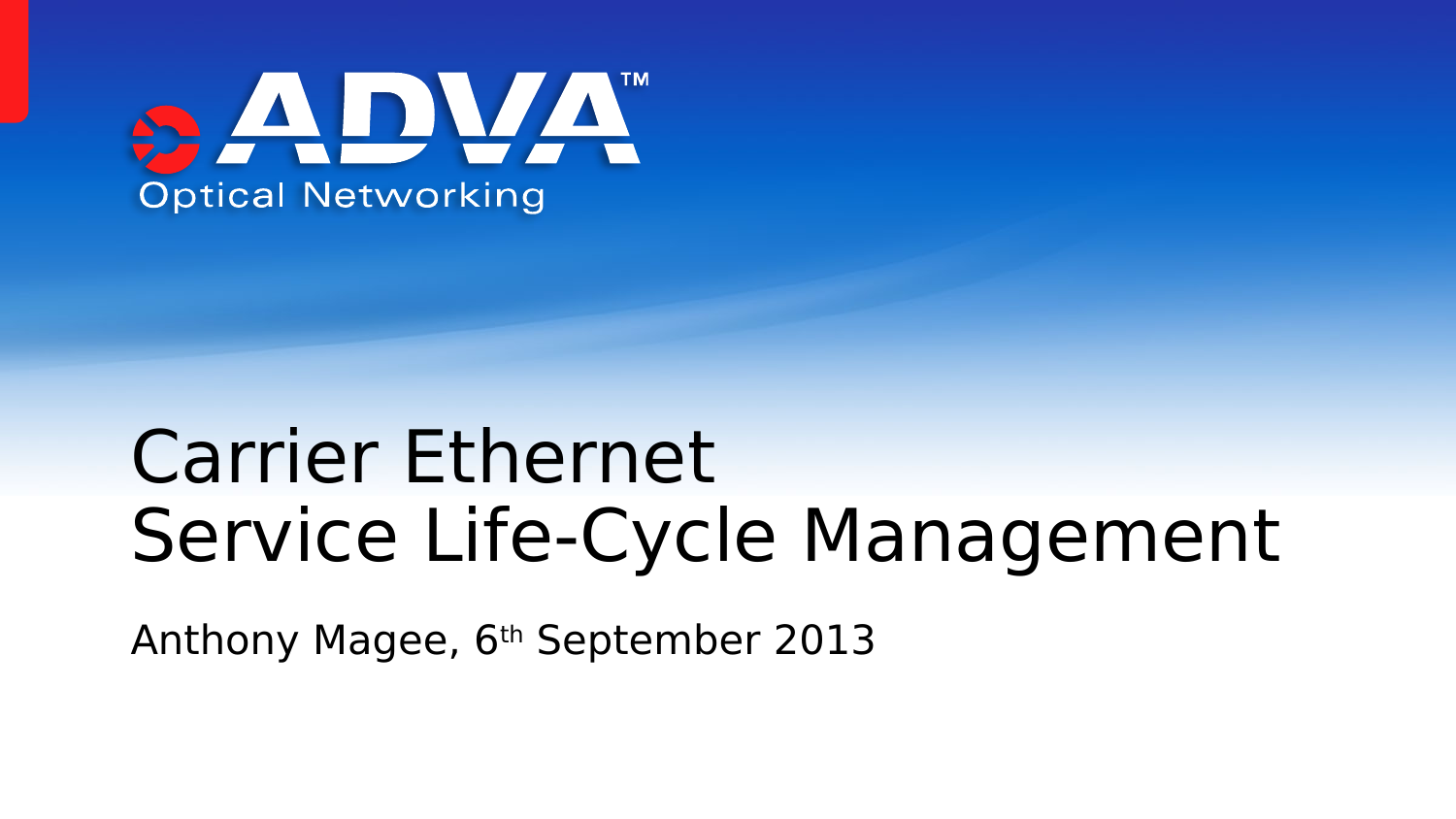

# Carrier Ethernet Service Life-Cycle Management
Anthony Magee, 6th September 2013